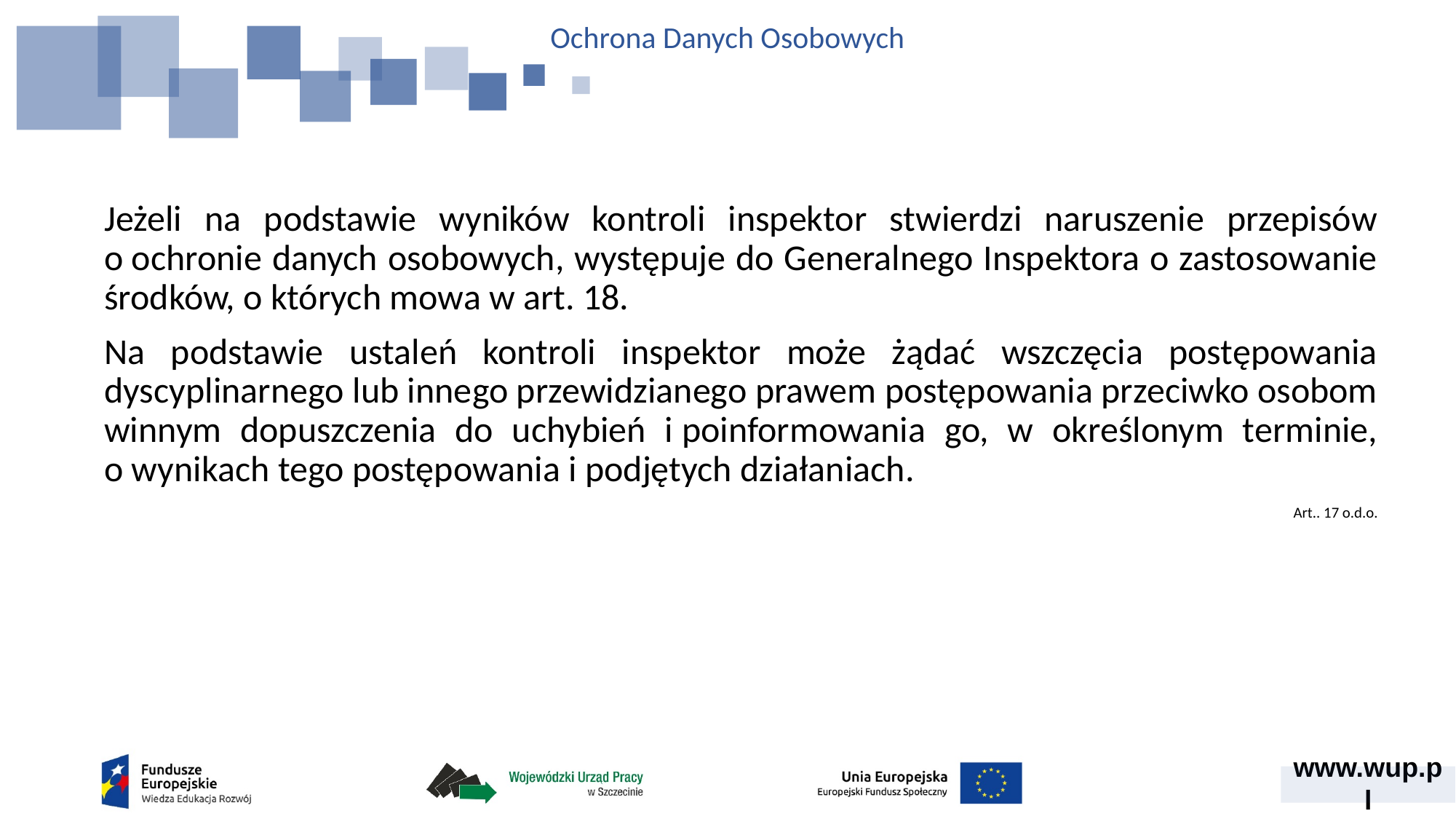

Ochrona Danych Osobowych

Jeżeli na podstawie wyników kontroli inspektor stwierdzi naruszenie przepisów o ochronie danych osobowych, występuje do Generalnego Inspektora o zastosowanie środków, o których mowa w art. 18.
Na podstawie ustaleń kontroli inspektor może żądać wszczęcia postępowania dyscyplinarnego lub innego przewidzianego prawem postępowania przeciwko osobom winnym dopuszczenia do uchybień i poinformowania go, w określonym terminie, o wynikach tego postępowania i podjętych działaniach.
Art.. 17 o.d.o.